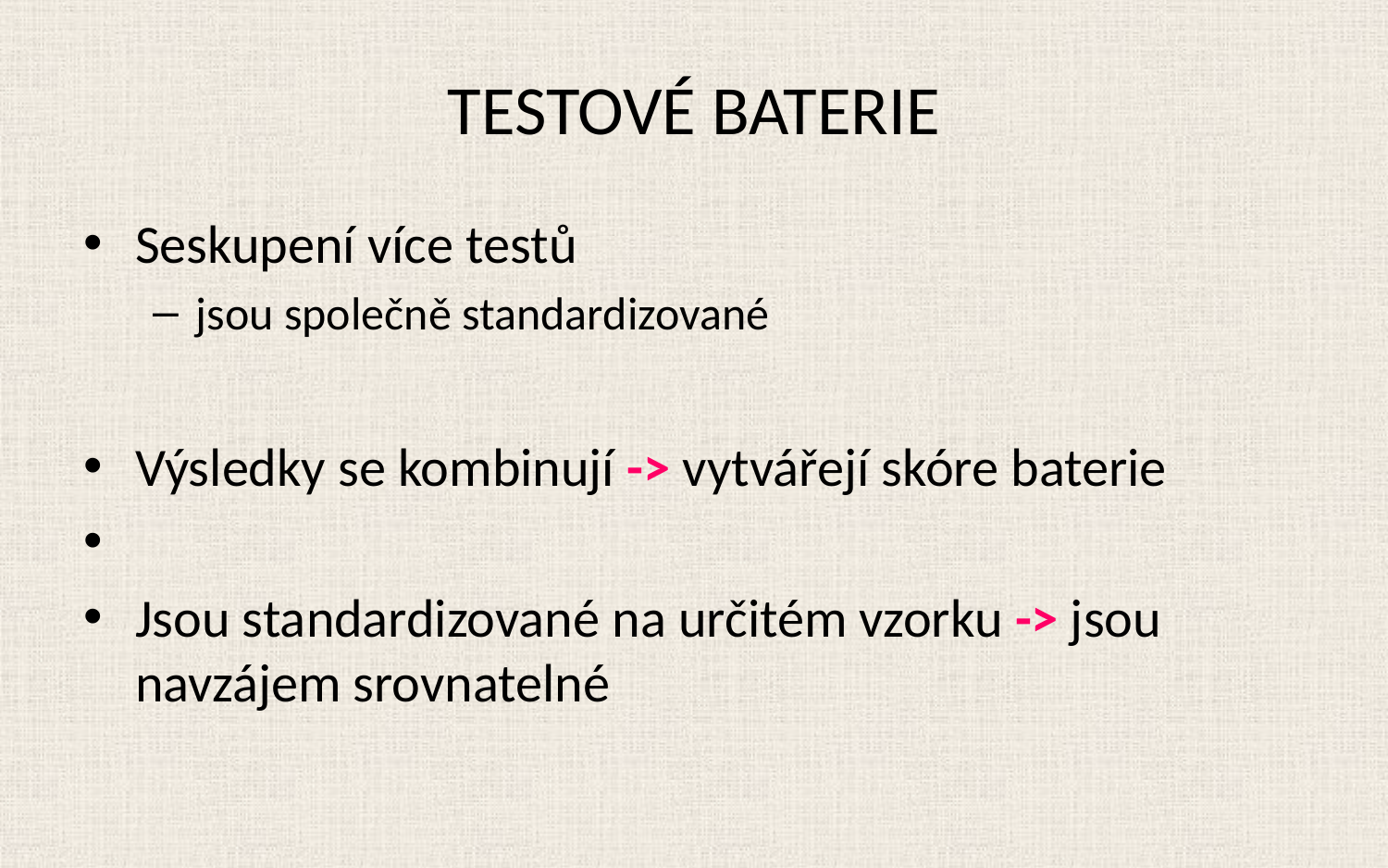

# TESTOVÉ BATERIE
Seskupení více testů
jsou společně standardizované

Výsledky se kombinují -> vytvářejí skóre baterie

Jsou standardizované na určitém vzorku -> jsou navzájem srovnatelné